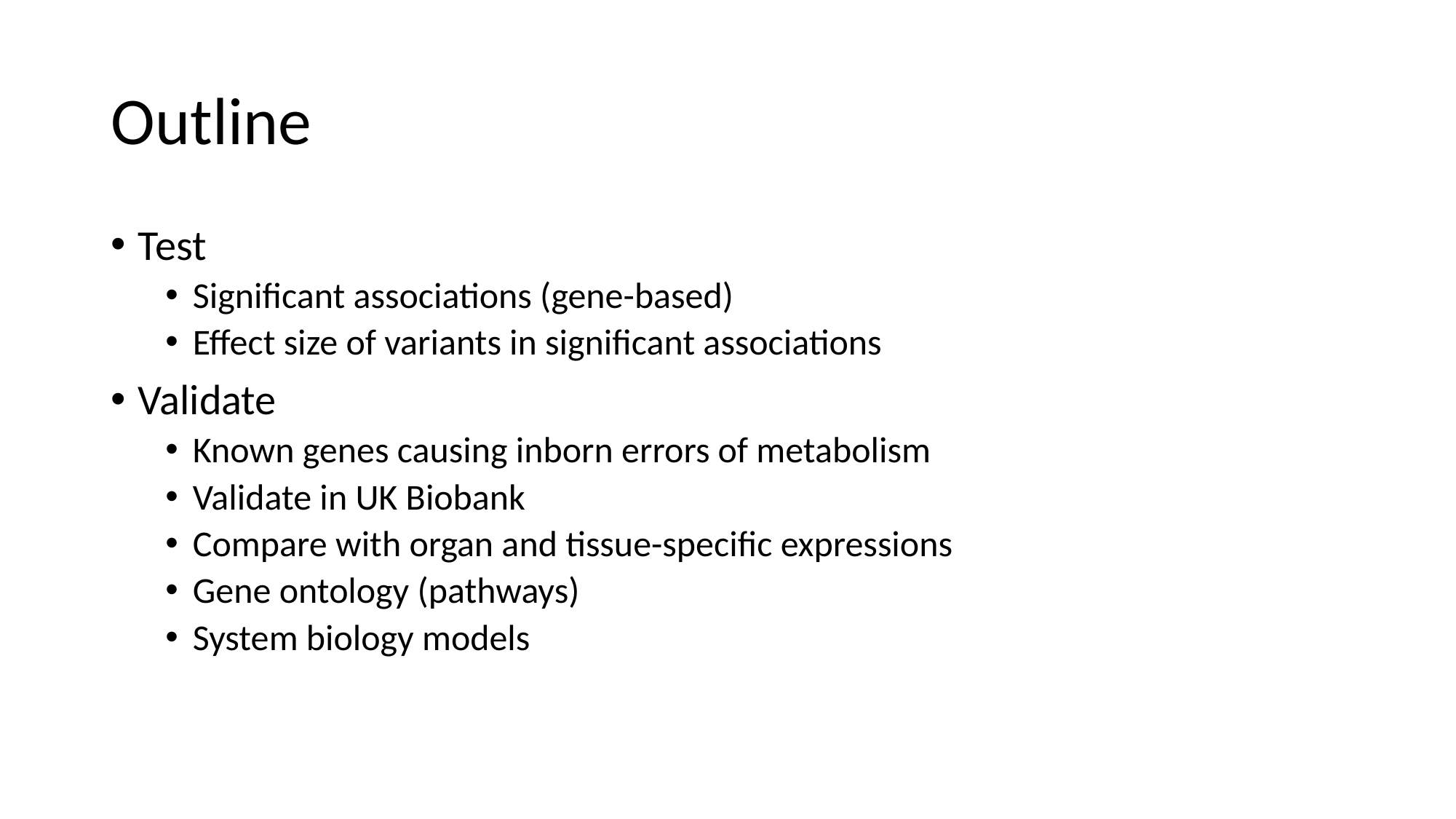

# Outline
Test
Significant associations (gene-based)
Effect size of variants in significant associations
Validate
Known genes causing inborn errors of metabolism
Validate in UK Biobank
Compare with organ and tissue-specific expressions
Gene ontology (pathways)
System biology models